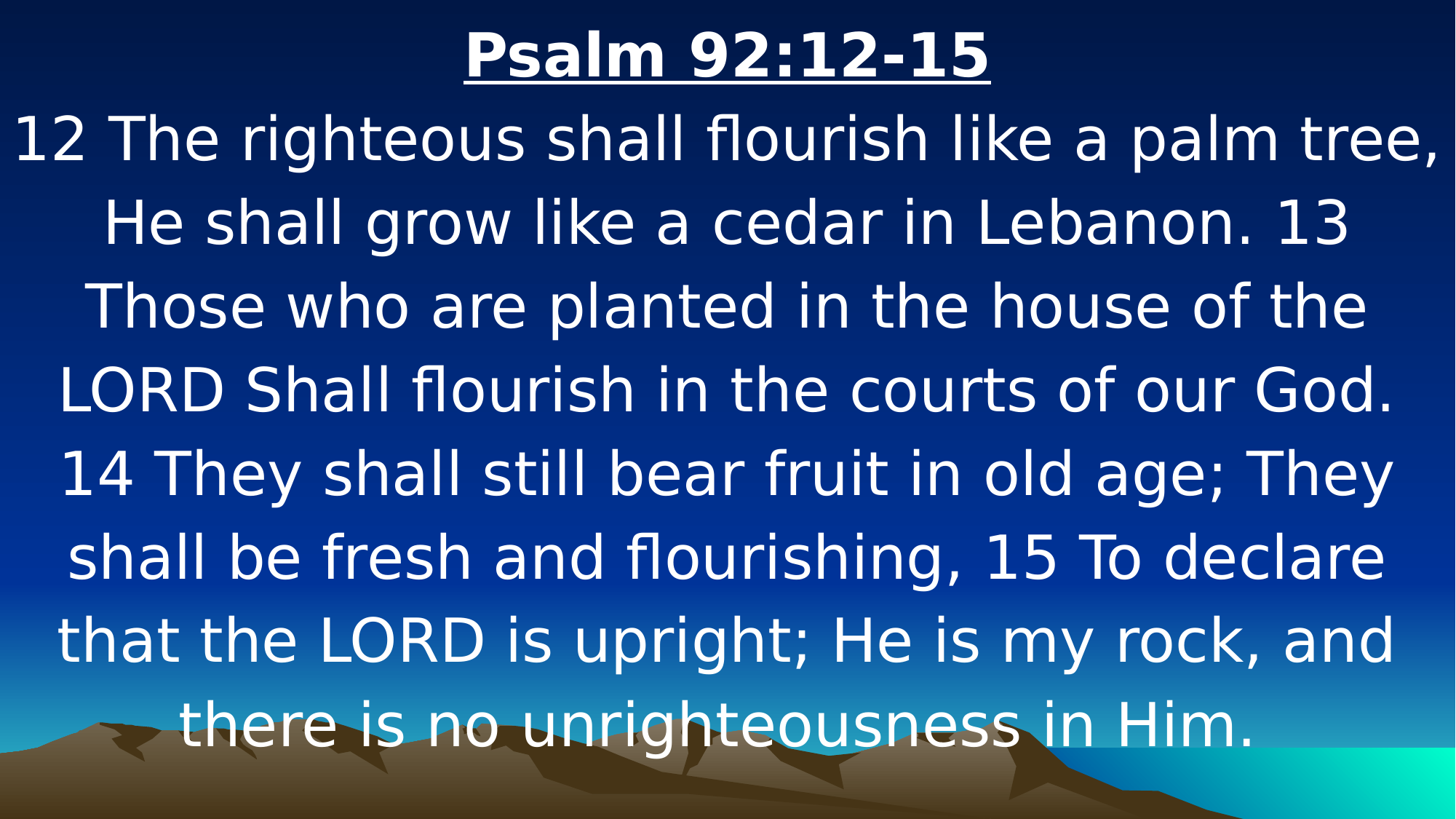

Psalm 92:12-15
12 The righteous shall flourish like a palm tree, He shall grow like a cedar in Lebanon. 13 Those who are planted in the house of the LORD Shall flourish in the courts of our God. 14 They shall still bear fruit in old age; They shall be fresh and flourishing, 15 To declare that the LORD is upright; He is my rock, and there is no unrighteousness in Him.